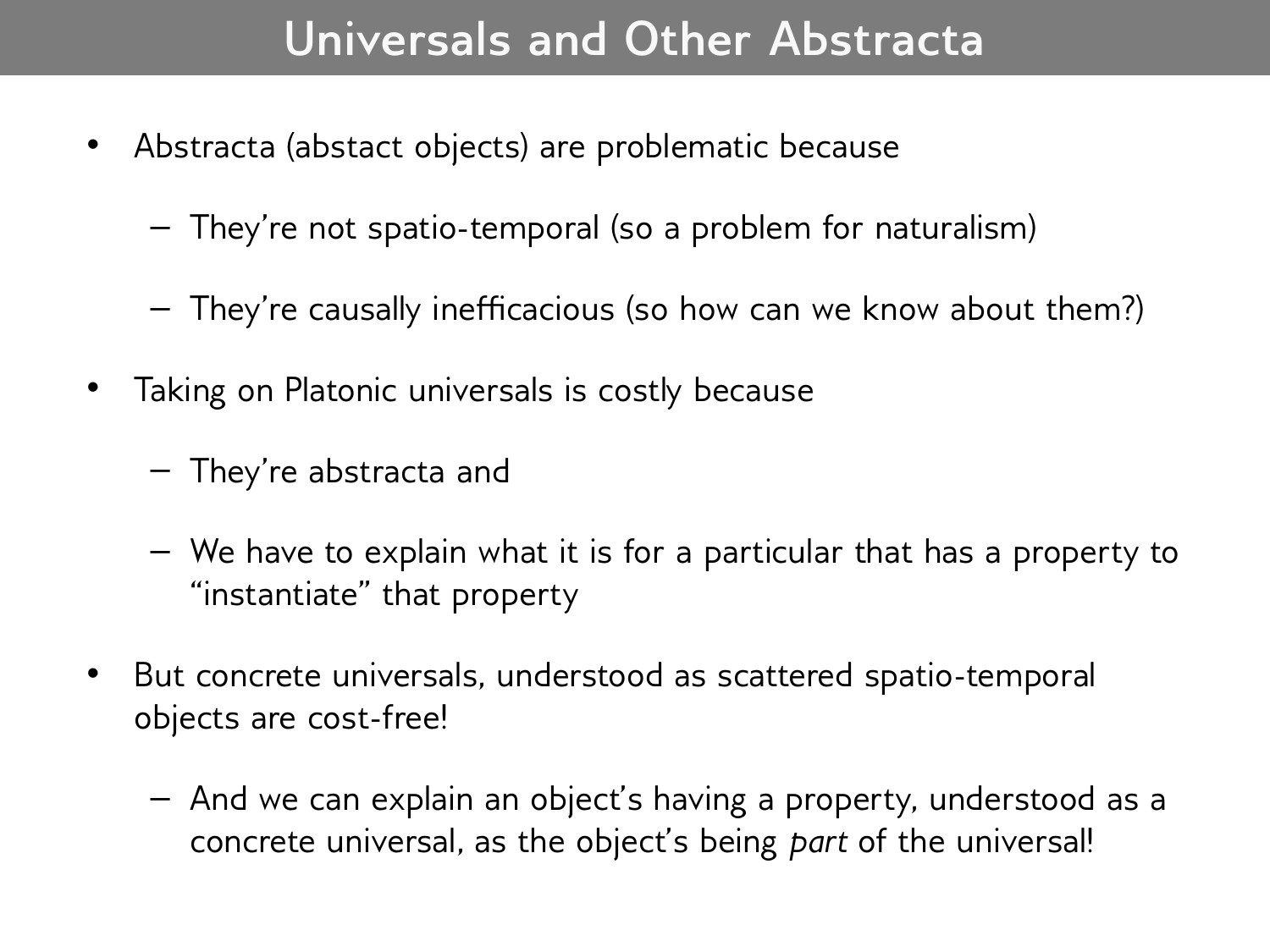

# Universals and Other Abstracta
Abstracta (abstact objects) are problematic because
They’re not spatio-temporal (so a problem for naturalism)
They’re causally inefficacious (so how can we know about them?)
Taking on Platonic universals is costly because
They’re abstracta and
We have to explain what it is for a particular that has a property to “instantiate” that property
But concrete universals, understood as scattered spatio-temporal objects are cost-free!
And we can explain an object’s having a property, understood as a concrete universal, as the object’s being part of the universal!